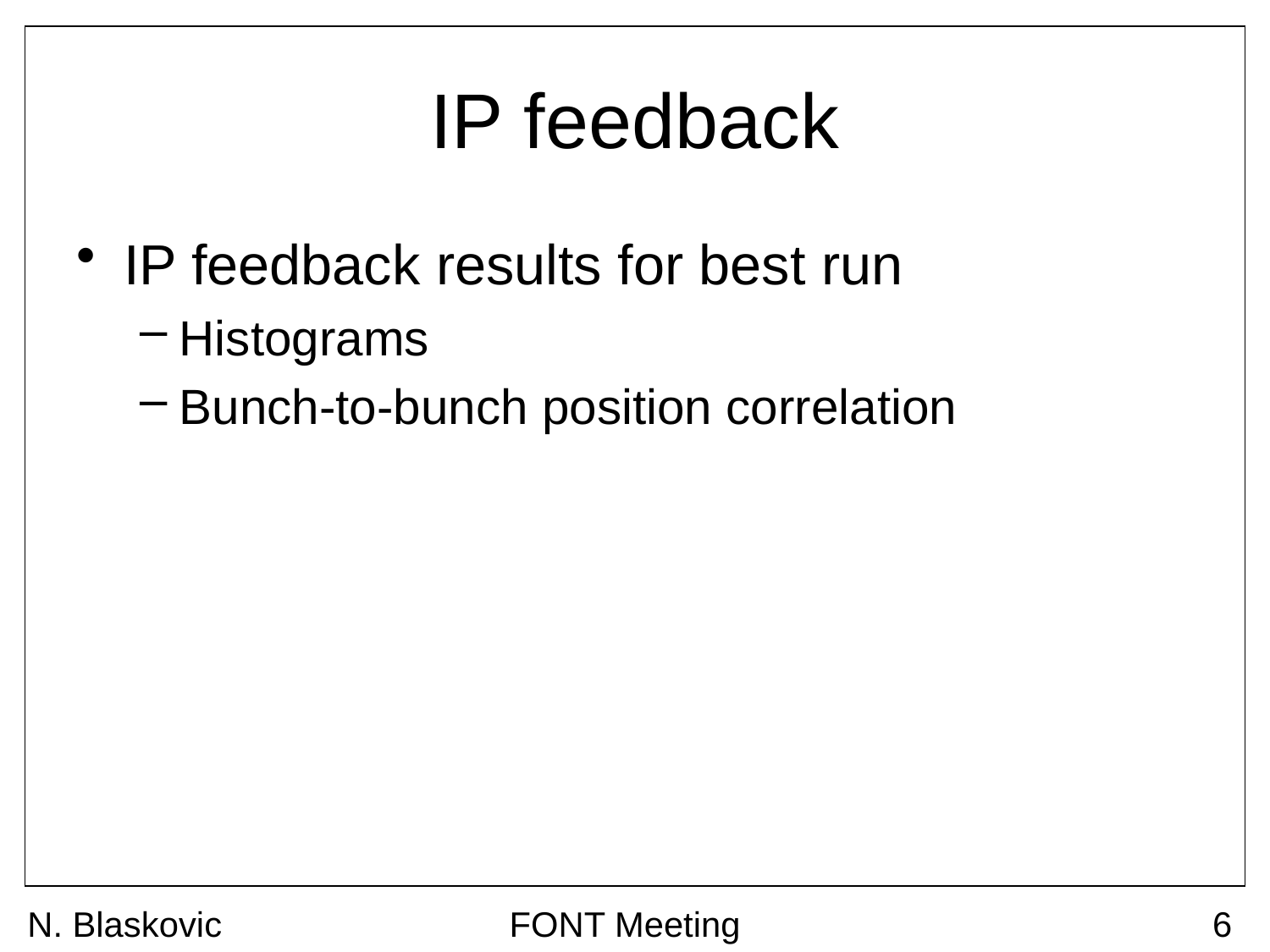

# IP feedback
IP feedback results for best run
Histograms
Bunch-to-bunch position correlation
N. Blaskovic
FONT Meeting
6